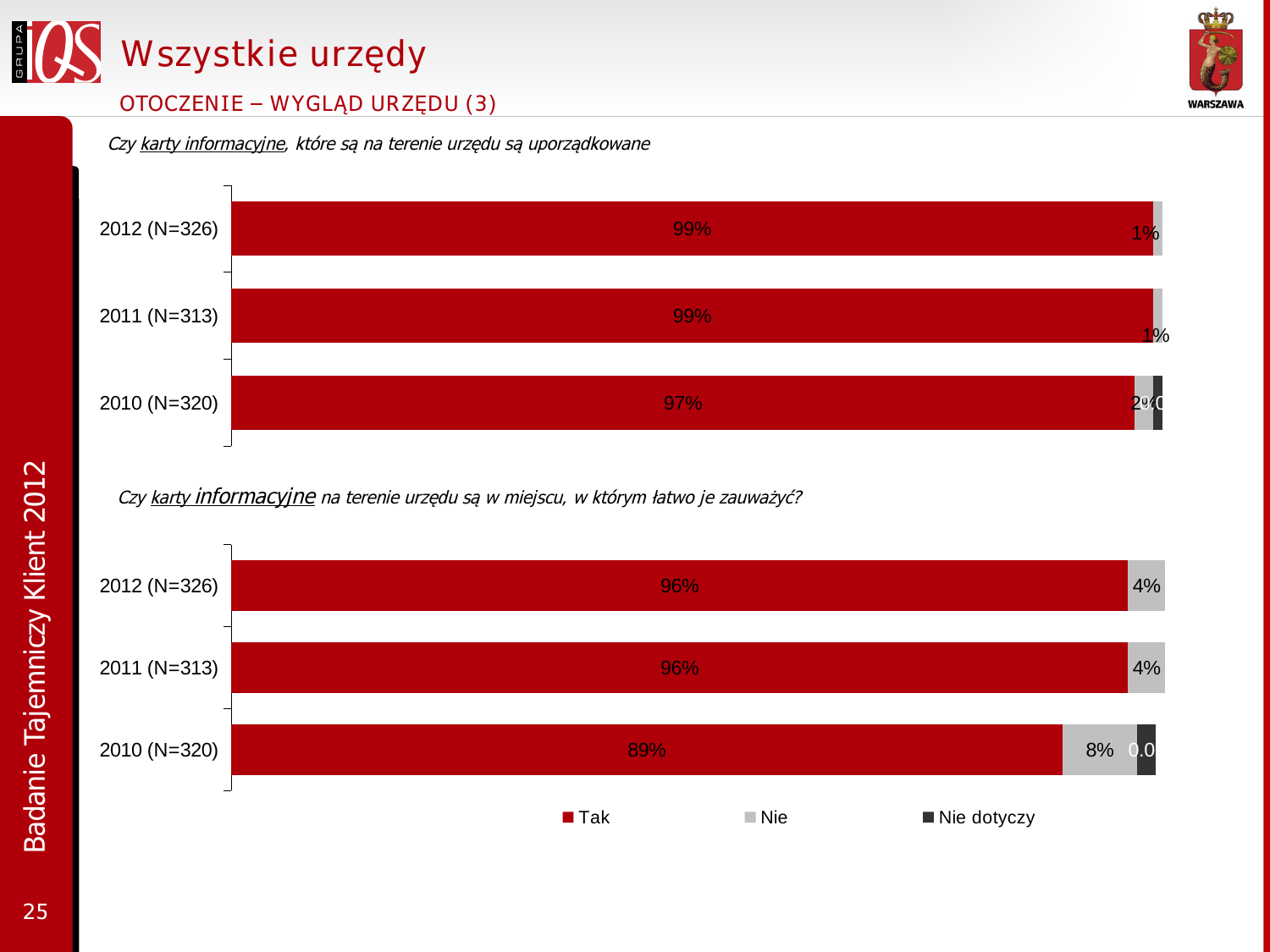

# Wszystkie urzędy
OTOCZENIE – WYGLĄD URZĘDU (3)
Czy karty informacyjne, które są na terenie urzędu są uporządkowane

### Chart

| Category | Tak | Nie | Nie dotyczy |
|---|---|---|---|
| 2012 (N=326) | 0.99 | 0.010000000000000005 | None |
| 2011 (N=313) | 0.99 | 0.010000000000000005 | None |
| 2010 (N=320) | 0.9700000000000006 | 0.02000000000000001 | 0.010000000000000005 |
Badanie Tajemniczy Klient 2012
Czy karty informacyjne na terenie urzędu są w miejscu, w którym łatwo je zauważyć?

### Chart

| Category | Tak | Nie | Nie dotyczy |
|---|---|---|---|
| 2012 (N=326) | 0.9600000000000006 | 0.04000000000000002 | None |
| 2011 (N=313) | 0.9600000000000006 | 0.04000000000000002 | None |
| 2010 (N=320) | 0.89 | 0.08000000000000004 | 0.02000000000000001 |
25